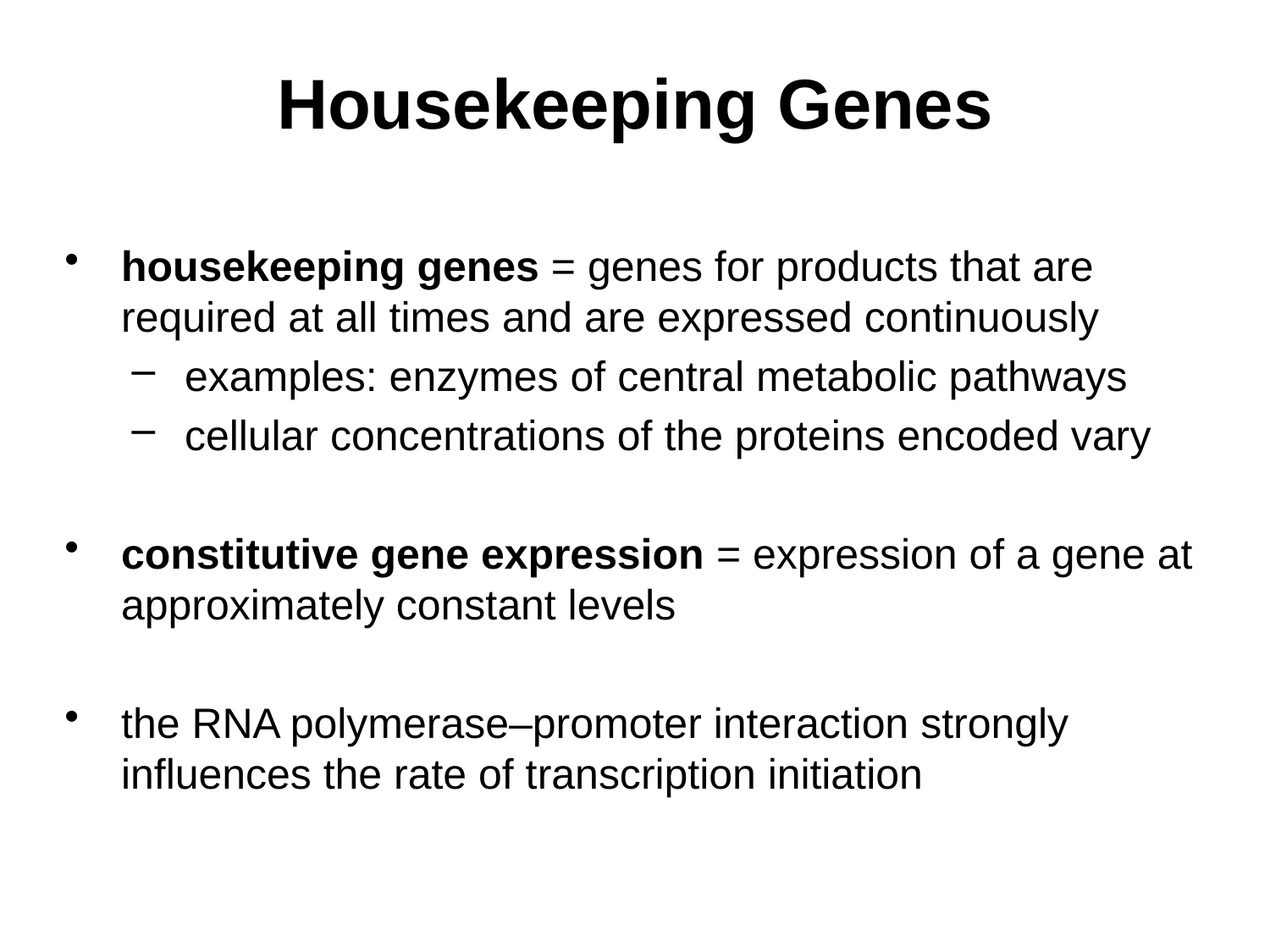

# Housekeeping Genes
housekeeping genes = genes for products that are required at all times and are expressed continuously
examples: enzymes of central metabolic pathways
cellular concentrations of the proteins encoded vary

constitutive gene expression = expression of a gene at approximately constant levels

the RNA polymerase–promoter interaction strongly influences the rate of transcription initiation